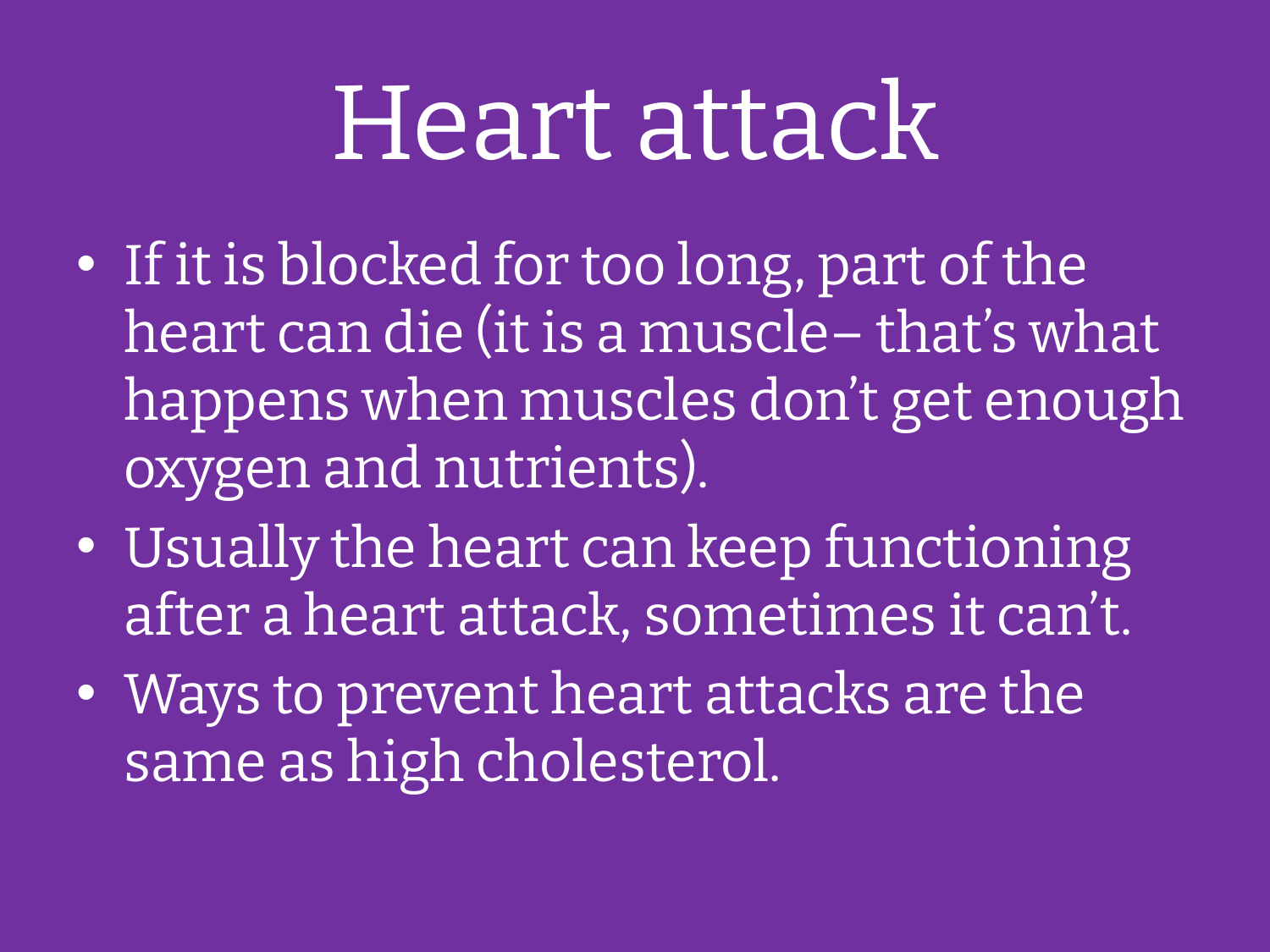

# Heart attack
If it is blocked for too long, part of the heart can die (it is a muscle– that’s what happens when muscles don’t get enough oxygen and nutrients).
Usually the heart can keep functioning after a heart attack, sometimes it can’t.
Ways to prevent heart attacks are the same as high cholesterol.